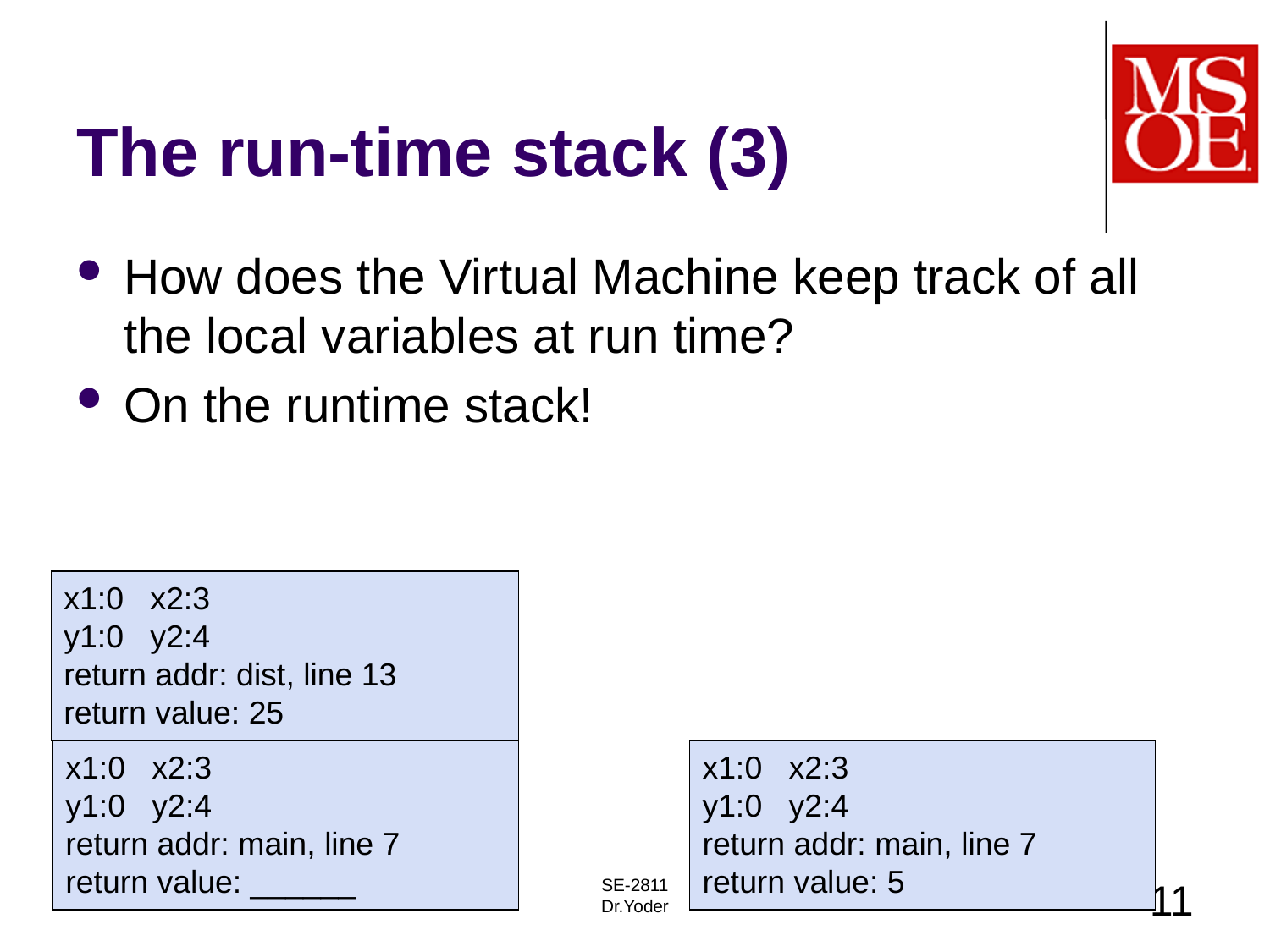

# The run-time stack (3)
How does the Virtual Machine keep track of all the local variables at run time?
On the runtime stack!

x1:0   x2:3
y1:0   y2:4
return addr: dist, line 13
return value: 25
x1:0   x2:3
y1:0   y2:4
return addr: main, line 7
return value: ______
x1:0   x2:3
y1:0   y2:4
return addr: main, line 7
return value: 5
SE-2811
Dr.Yoder
11